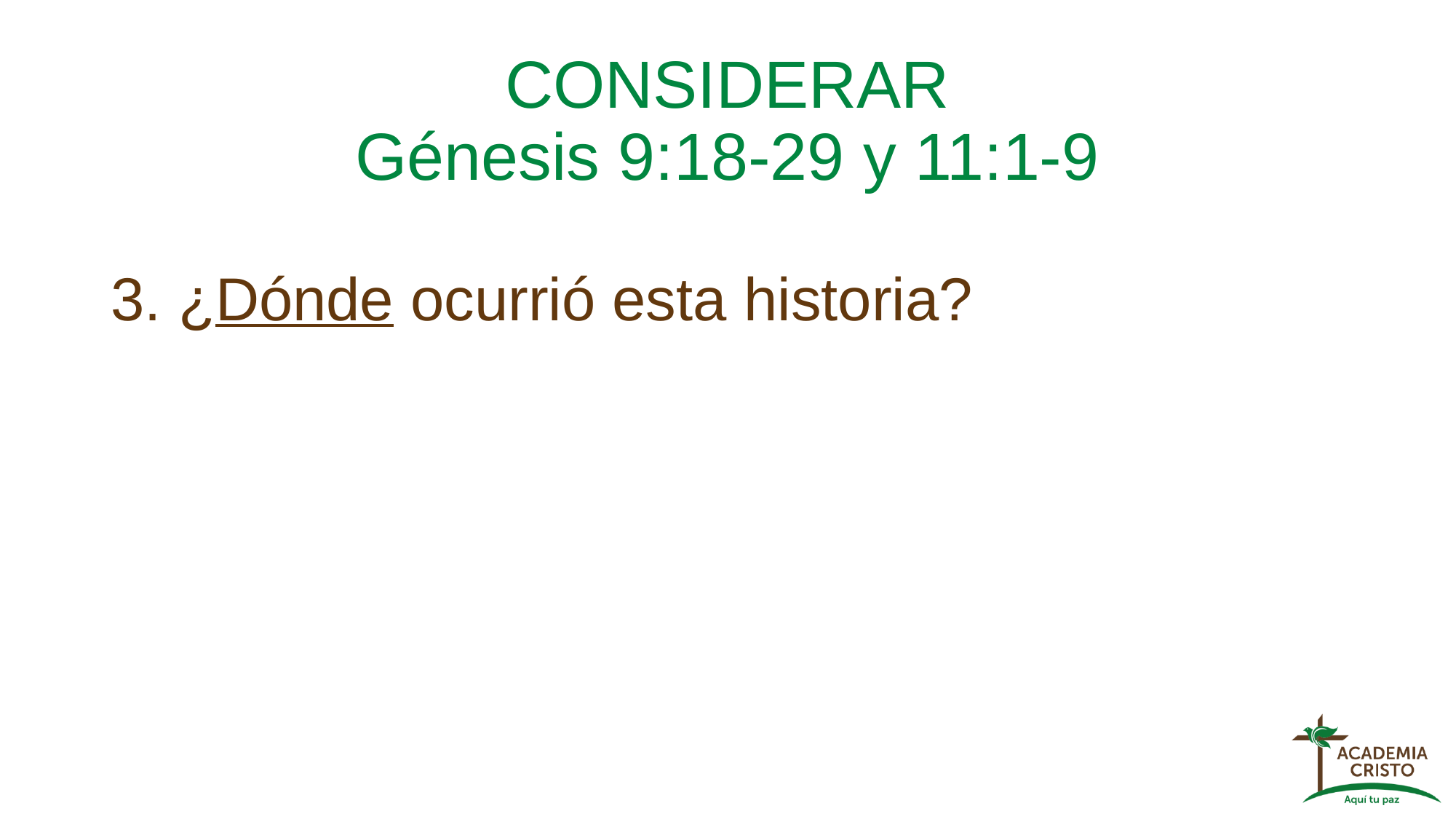

# CONSIDERAR Génesis 9:18-29 y 11:1-9
3. ¿Dónde ocurrió esta historia?